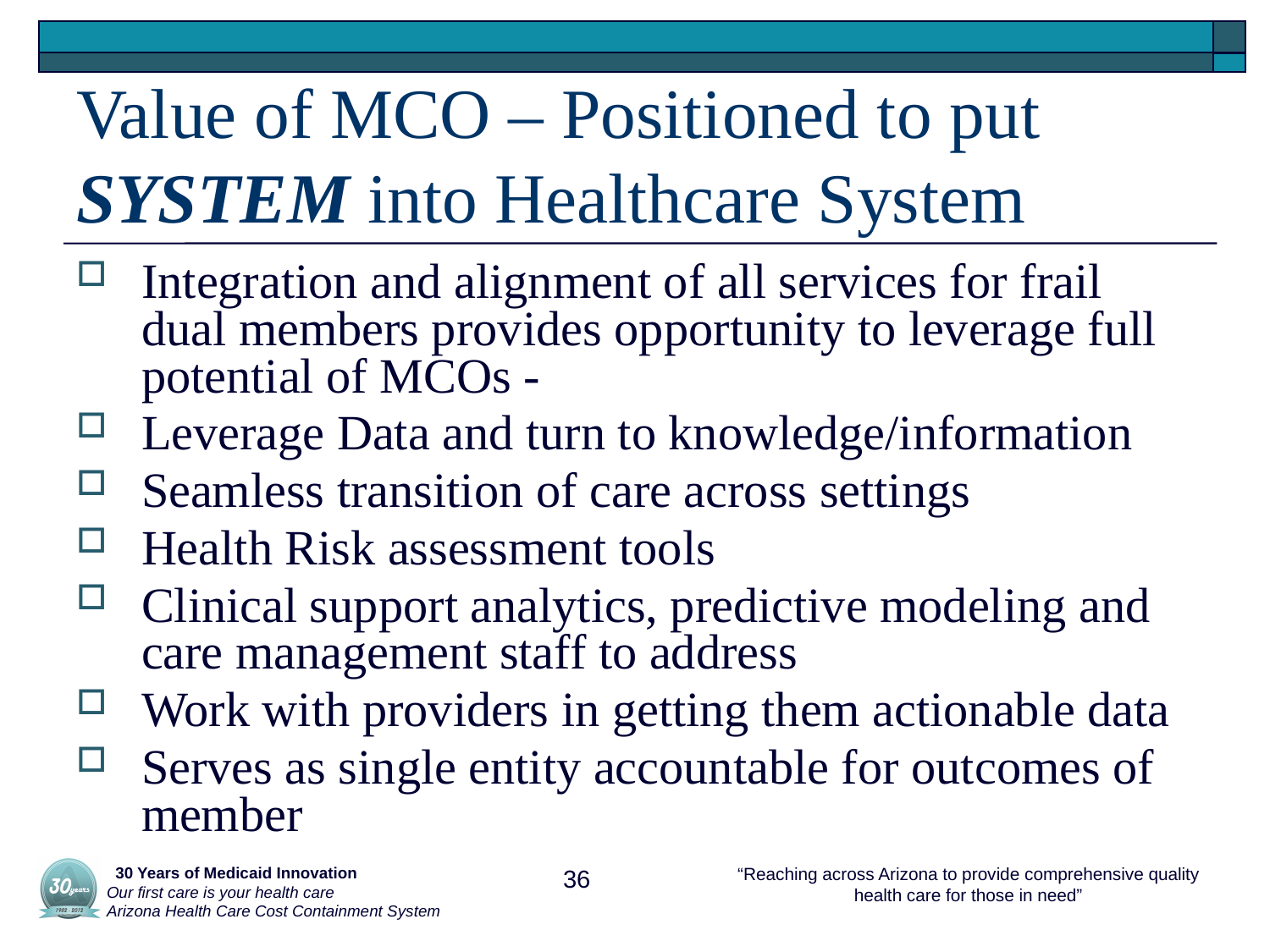

# Value of MCO – Positioned to put SYSTEM into Healthcare System
Integration and alignment of all services for frail dual members provides opportunity to leverage full potential of MCOs -
Leverage Data and turn to knowledge/information
Seamless transition of care across settings
Health Risk assessment tools
Clinical support analytics, predictive modeling and care management staff to address
Work with providers in getting them actionable data
Serves as single entity accountable for outcomes of member
                30 Years of Medicaid Innovation
              Our first care is your health care
              Arizona Health Care Cost Containment System

36